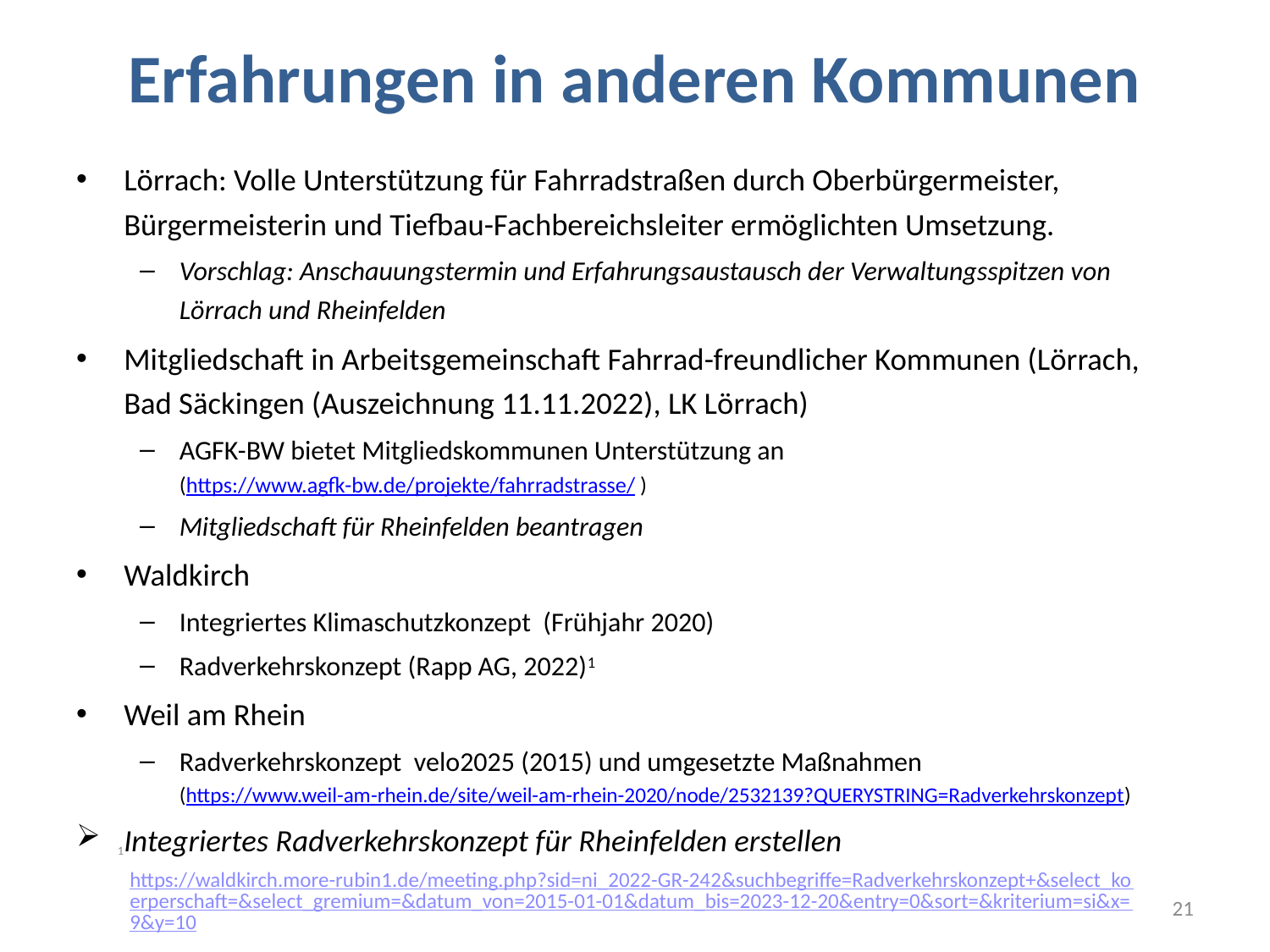

# Erfahrungen in anderen Kommunen
Lörrach: Volle Unterstützung für Fahrradstraßen durch Oberbürgermeister, Bürgermeisterin und Tiefbau-Fachbereichsleiter ermöglichten Umsetzung.
Vorschlag: Anschauungstermin und Erfahrungsaustausch der Verwaltungsspitzen von Lörrach und Rheinfelden
Mitgliedschaft in Arbeitsgemeinschaft Fahrrad-freundlicher Kommunen (Lörrach, Bad Säckingen (Auszeichnung 11.11.2022), LK Lörrach)
AGFK-BW bietet Mitgliedskommunen Unterstützung an
(https://www.agfk-bw.de/projekte/fahrradstrasse/)
Mitgliedschaft für Rheinfelden beantragen
Waldkirch
Integriertes Klimaschutzkonzept  (Frühjahr 2020)
Radverkehrskonzept (Rapp AG, 2022)1
Weil am Rhein
Radverkehrskonzept  velo2025 (2015) und umgesetzte Maßnahmen
(https://www.weil-am-rhein.de/site/weil-am-rhein-2020/node/2532139?QUERYSTRING=Radverkehrskonzept)
Integriertes Radverkehrskonzept für Rheinfelden erstellen
1 https://waldkirch.more-rubin1.de/meeting.php?sid=ni_2022-GR-242&suchbegriffe=Radverkehrskonzept+&select_koerperschaft=&select_gremium=&datum_von=2015-01-01&datum_bis=2023-12-20&entry=0&sort=&kriterium=si&x=9&y=10
21